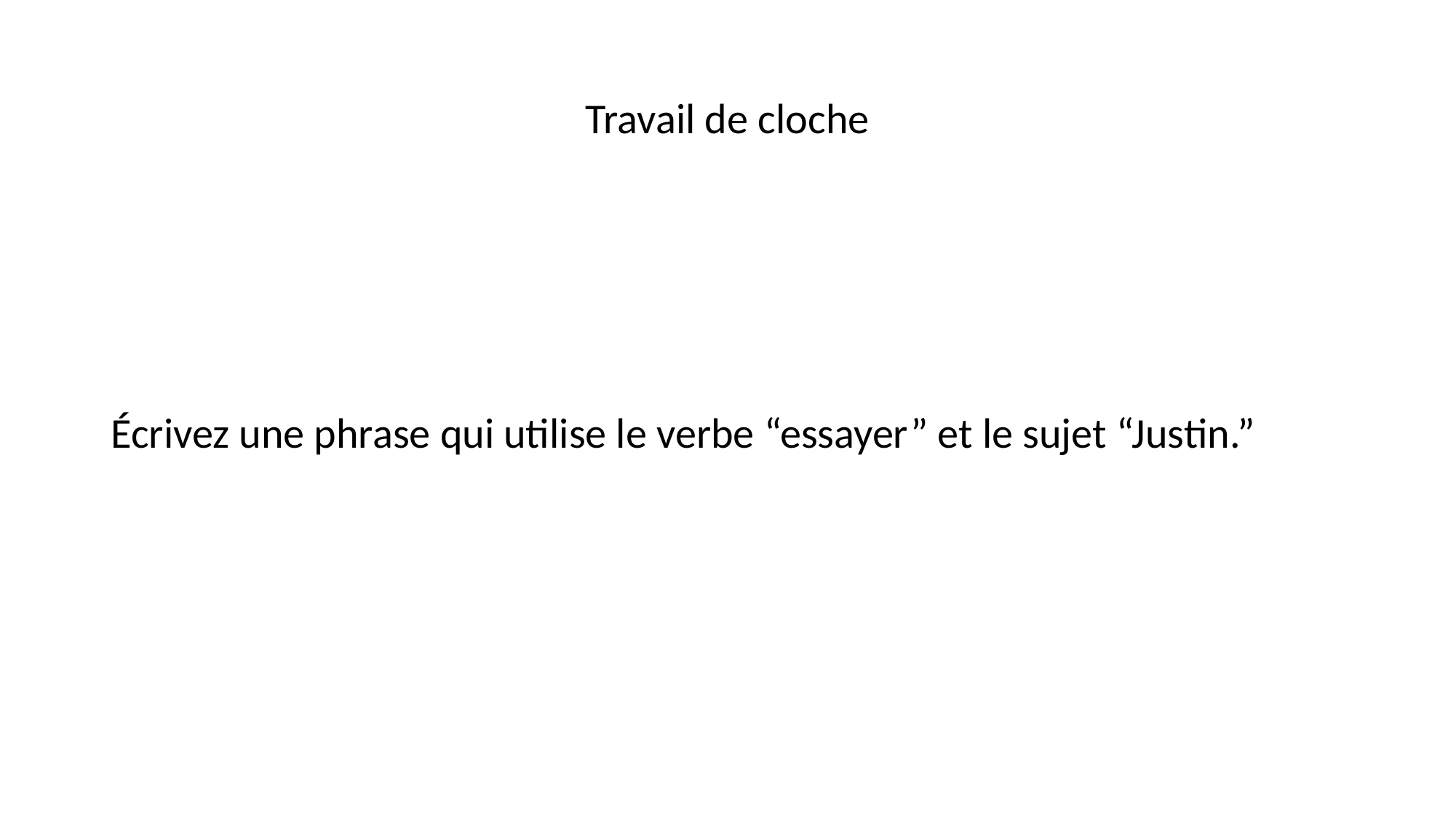

# Travail de cloche

Écrivez une phrase qui utilise le verbe “essayer” et le sujet “Justin.”